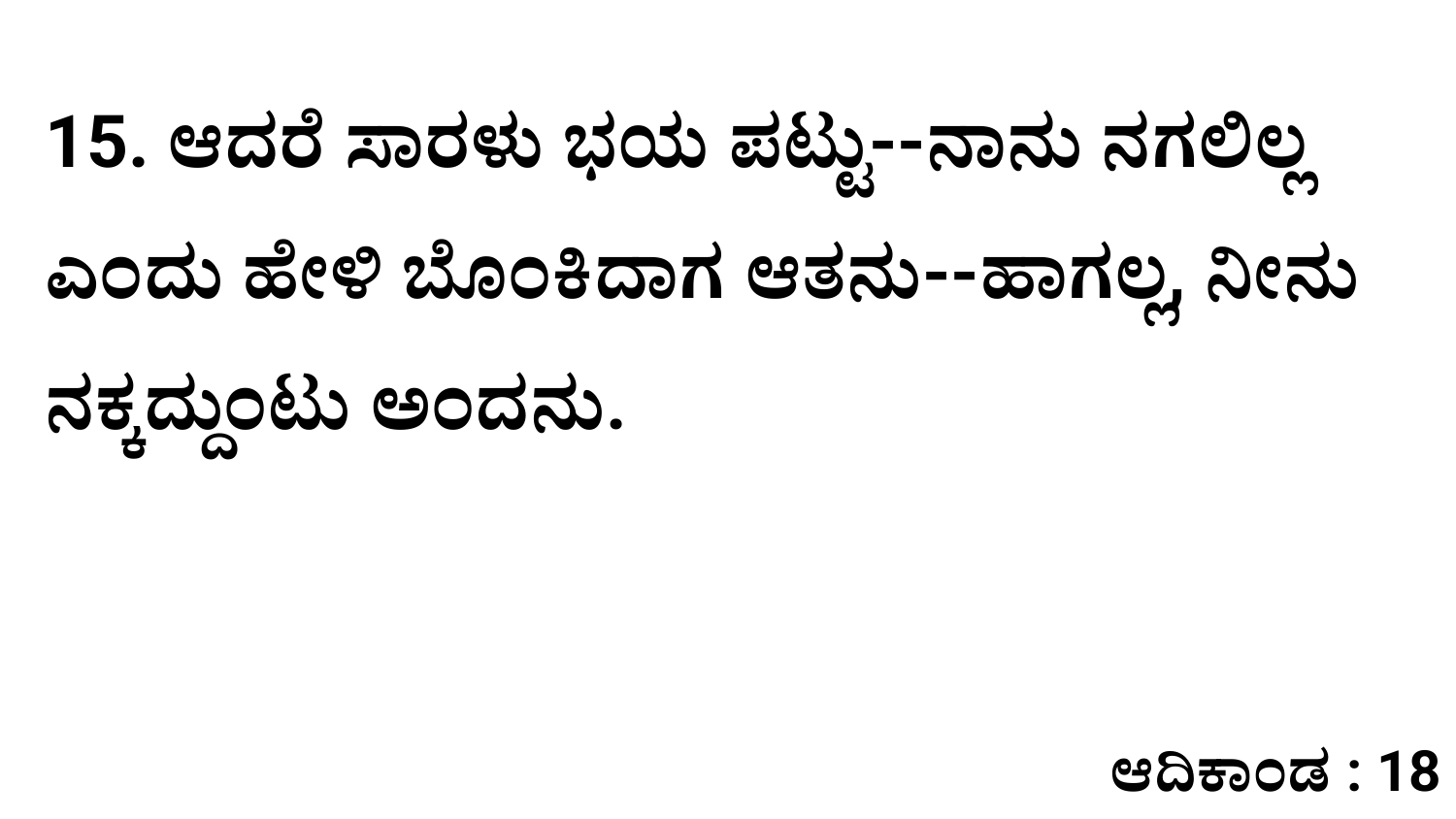

15. ಆದರೆ ಸಾರಳು ಭಯ ಪಟ್ಟು--ನಾನು ನಗಲಿಲ್ಲ ಎಂದು ಹೇಳಿ ಬೊಂಕಿದಾಗ ಆತನು--ಹಾಗಲ್ಲ, ನೀನು ನಕ್ಕದ್ದುಂಟು ಅಂದನು.
ಆದಿಕಾಂಡ : 18